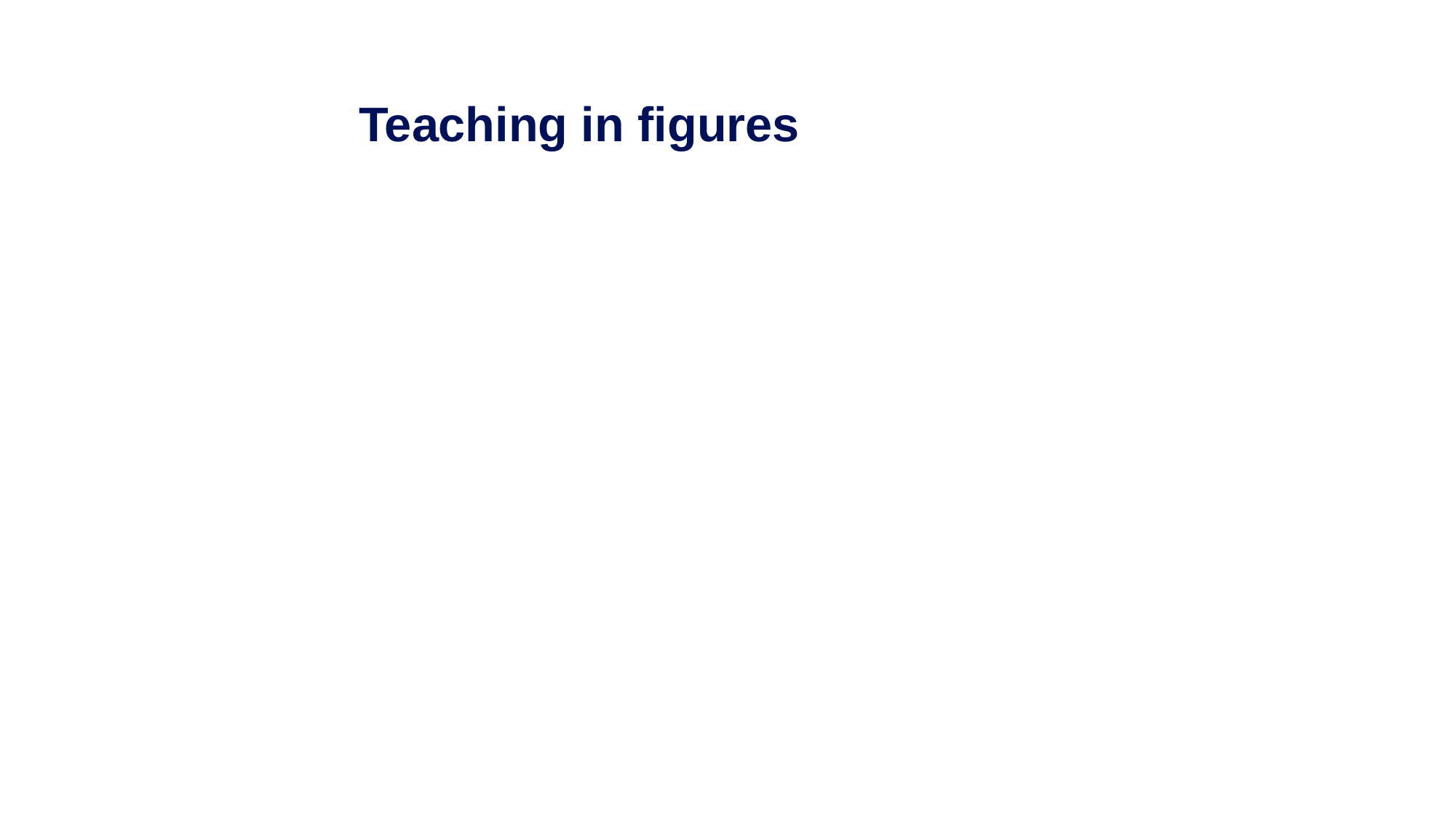

# Teaching in figures
33,500
Students
10,000
Graduates per year
51
Bachelor’s programmes
83
Master’s programmes
22%
International students
100+
Programmes for professionals